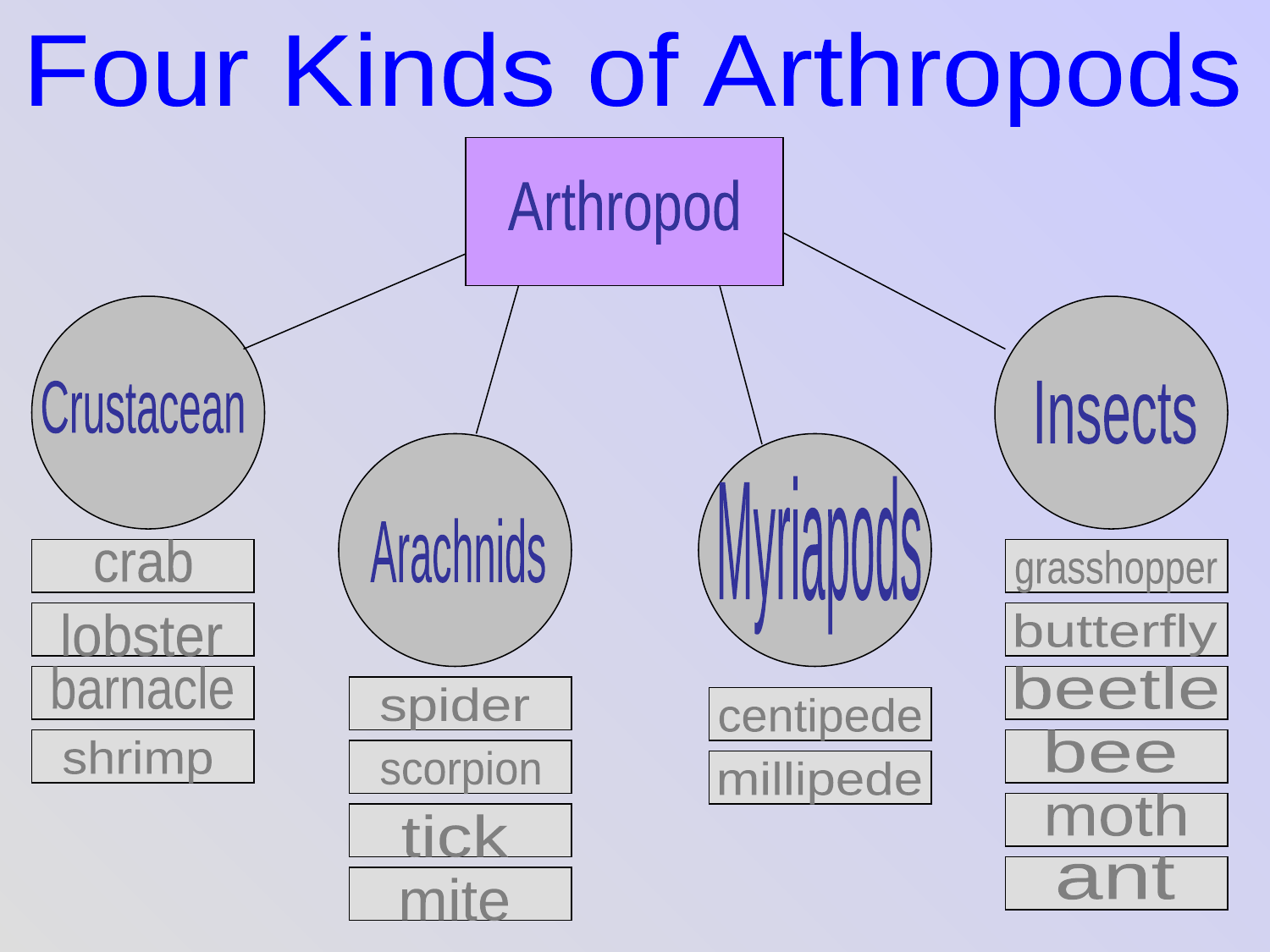

Four Kinds of Arthropods

Arthropod

Crustacean
Insects

Myriapods
Arachnids

crab

grasshopper

lobster
butterfly

barnacle

beetle

spider

centipede

bee
shrimp

scorpion

millipede

moth

tick

ant

mite